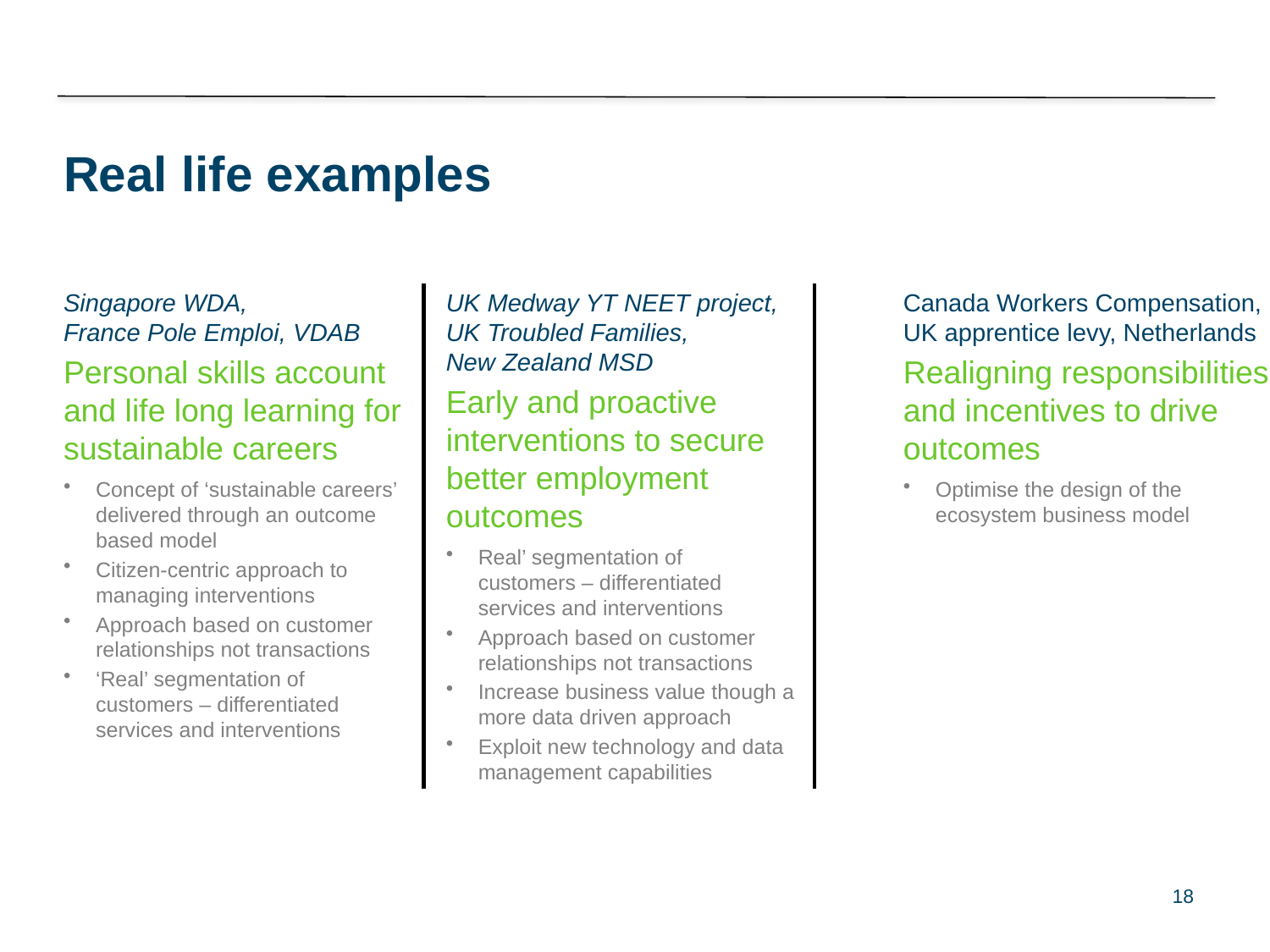

# Real life examples
Singapore WDA,
France Pole Emploi, VDAB
Personal skills account and life long learning for sustainable careers
Concept of ‘sustainable careers’ delivered through an outcome
based model
Citizen-centric approach to
managing interventions
Approach based on customer relationships not transactions
‘Real’ segmentation of
customers – differentiated
services and interventions

UK Medway YT NEET project,
UK Troubled Families,
New Zealand MSD
Early and proactive interventions to secure better employment outcomes
Real’ segmentation of
customers – differentiated
services and interventions
Approach based on customer relationships not transactions
Increase business value though a more data driven approach
Exploit new technology and data management capabilities
Canada Workers Compensation, UK apprentice levy, Netherlands
Realigning responsibilities and incentives to drive outcomes
Optimise the design of the ecosystem business model
18